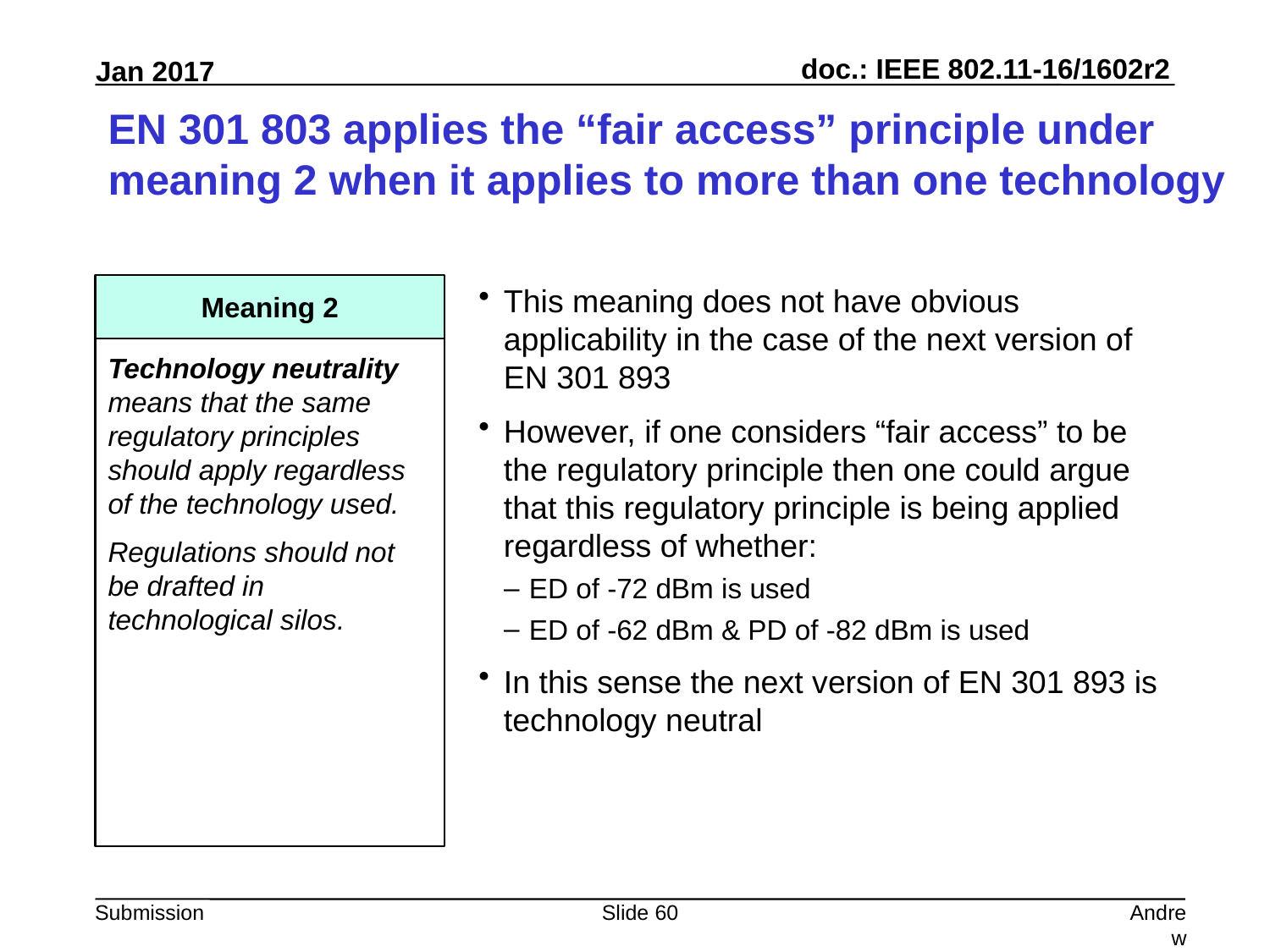

# EN 301 803 applies the “fair access” principle under meaning 2 when it applies to more than one technology
Meaning 2
This meaning does not have obvious applicability in the case of the next version of EN 301 893
However, if one considers “fair access” to be the regulatory principle then one could argue that this regulatory principle is being applied regardless of whether:
ED of -72 dBm is used
ED of -62 dBm & PD of -82 dBm is used
In this sense the next version of EN 301 893 is technology neutral
Technology neutrality means that the same regulatory principles should apply regardless of the technology used.
Regulations should not be drafted in technological silos.
Slide 60
Andrew Myles, Cisco